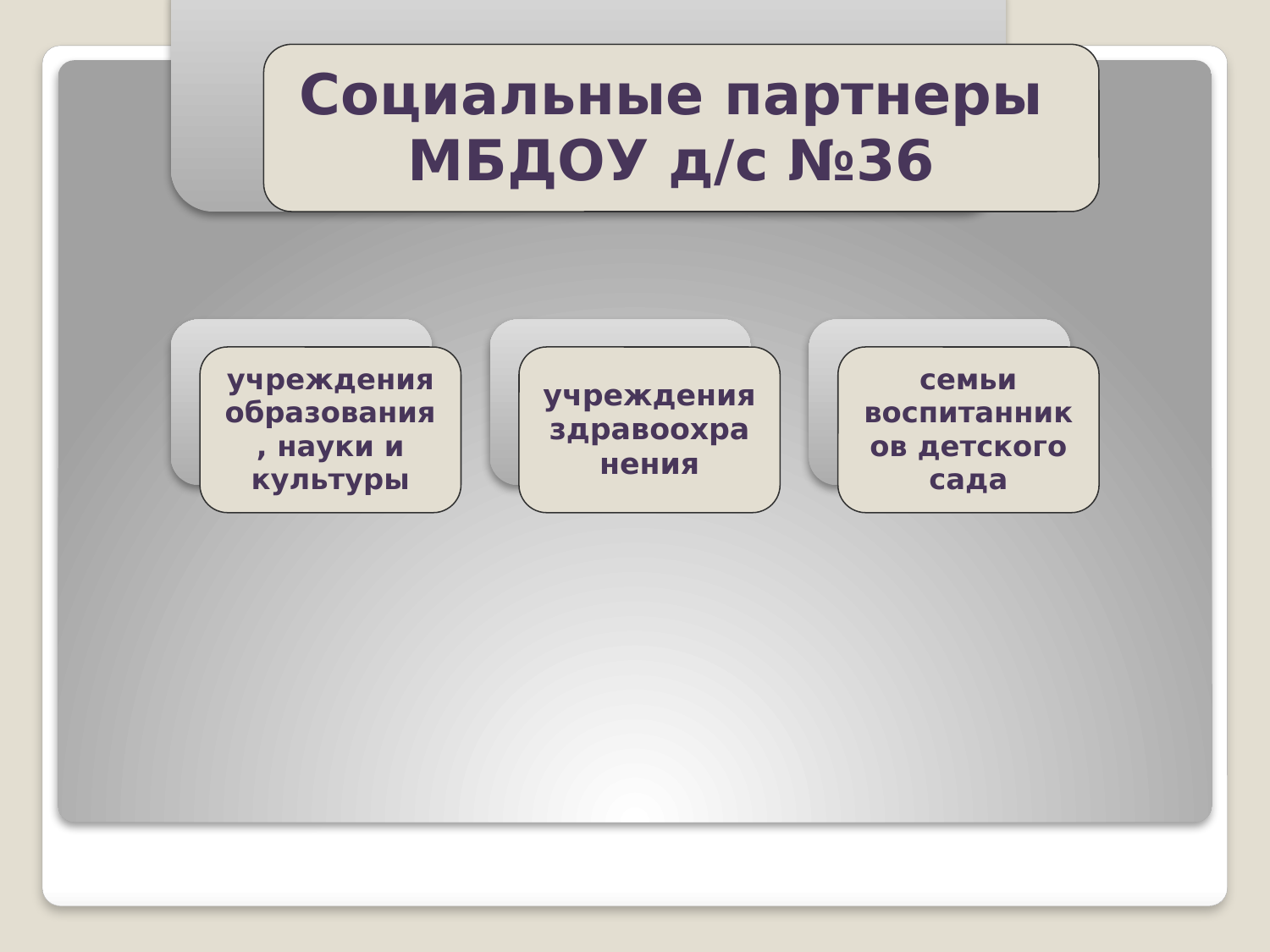

Социальные партнеры
МБДОУ д/с №36
учреждения образования, науки и культуры
учреждения здравоохранения
семьи воспитанников детского сада